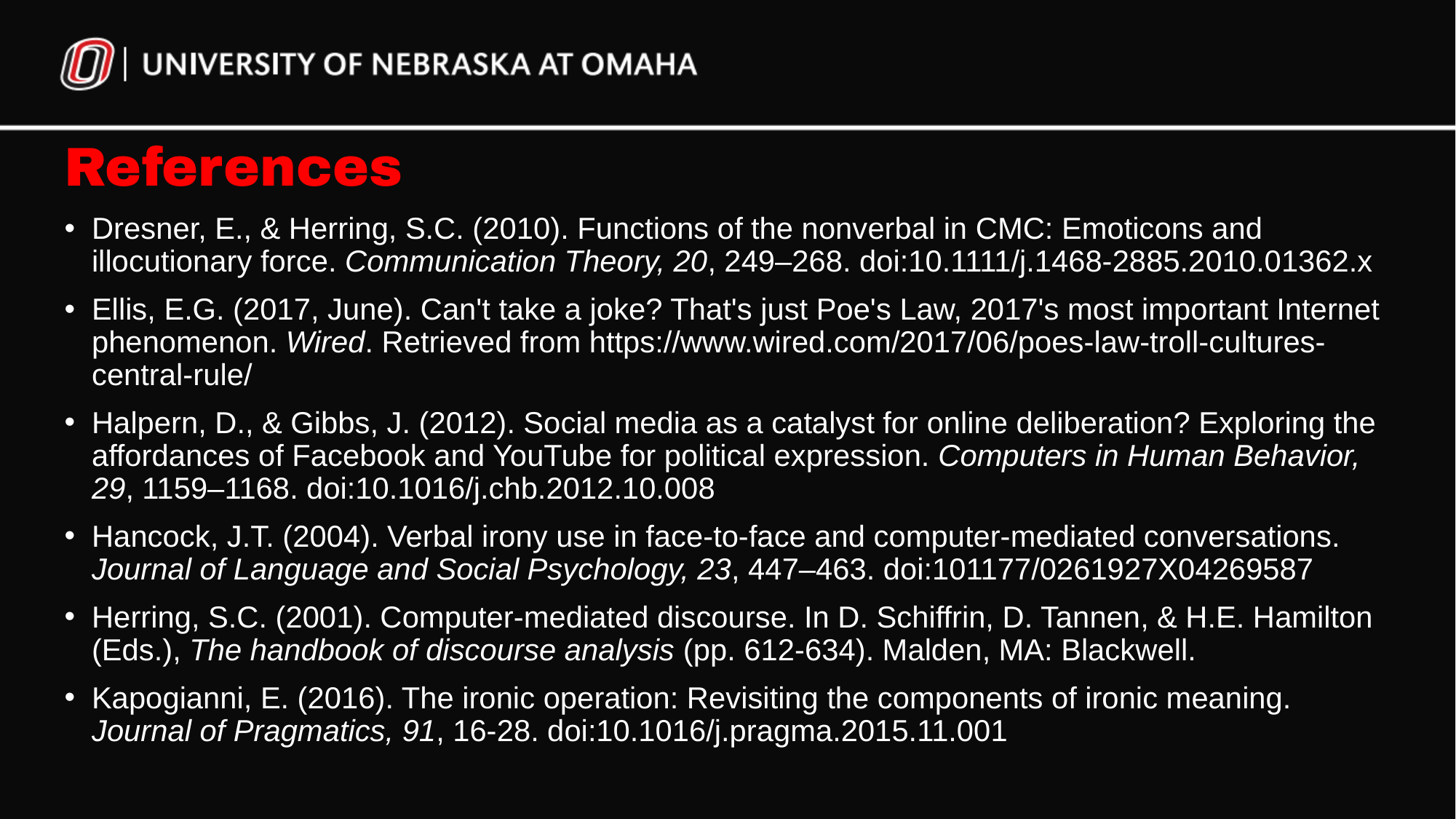

References
Dresner, E., & Herring, S.C. (2010). Functions of the nonverbal in CMC: Emoticons and illocutionary force. Communication Theory, 20, 249–268. doi:10.1111/j.1468-2885.2010.01362.x
Ellis, E.G. (2017, June). Can't take a joke? That's just Poe's Law, 2017's most important Internet phenomenon. Wired. Retrieved from https://www.wired.com/2017/06/poes-law-troll-cultures-central-rule/
Halpern, D., & Gibbs, J. (2012). Social media as a catalyst for online deliberation? Exploring the affordances of Facebook and YouTube for political expression. Computers in Human Behavior, 29, 1159–1168. doi:10.1016/j.chb.2012.10.008
Hancock, J.T. (2004). Verbal irony use in face-to-face and computer-mediated conversations. Journal of Language and Social Psychology, 23, 447–463. doi:101177/0261927X04269587
Herring, S.C. (2001). Computer-mediated discourse. In D. Schiffrin, D. Tannen, & H.E. Hamilton (Eds.), The handbook of discourse analysis (pp. 612-634). Malden, MA: Blackwell.
Kapogianni, E. (2016). The ironic operation: Revisiting the components of ironic meaning. Journal of Pragmatics, 91, 16-28. doi:10.1016/j.pragma.2015.11.001